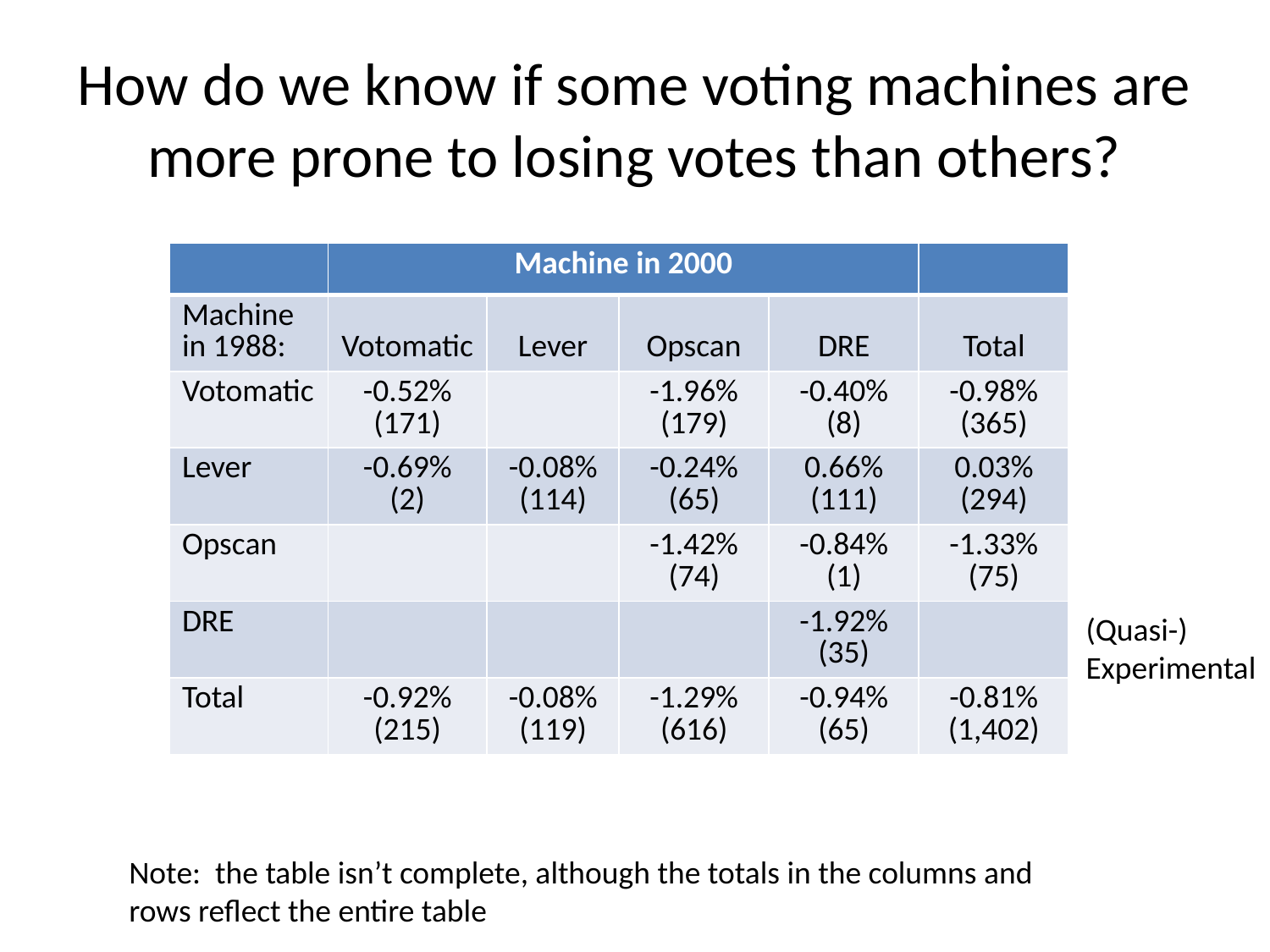

# How do we know if some voting machines are more prone to losing votes than others?
|  | Machine in 2000 |  |  |  |  |
| --- | --- | --- | --- | --- | --- |
| Machine in 1988: | Votomatic | Lever | Opscan | DRE | Total |
| Votomatic | -0.52% (171) |  | -1.96% (179) | -0.40% (8) | -0.98% (365) |
| Lever | -0.69% (2) | -0.08% (114) | -0.24% (65) | 0.66% (111) | 0.03% (294) |
| Opscan |  |  | -1.42% (74) | -0.84% (1) | -1.33% (75) |
| DRE |  |  |  | -1.92% (35) |  |
| Total | -0.92% (215) | -0.08% (119) | -1.29% (616) | -0.94% (65) | -0.81% (1,402) |
(Quasi-)
Experimental
Note:  the table isn’t complete, although the totals in the columns and rows reflect the entire table